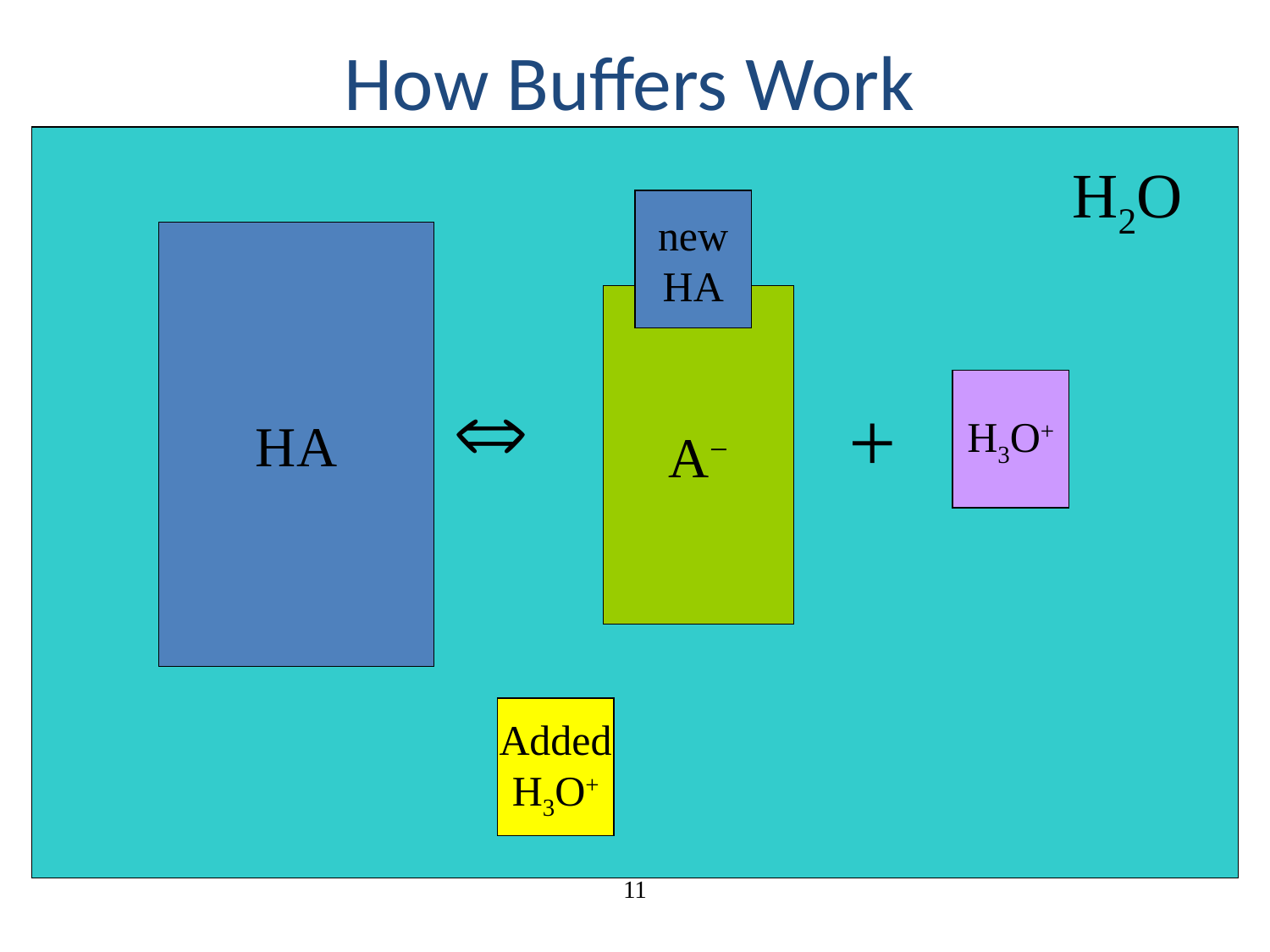

# How Buffers Work

H2O
new
HA
HA
HA
A−
A−
⇔
H3O+
+
Added
H3O+
11